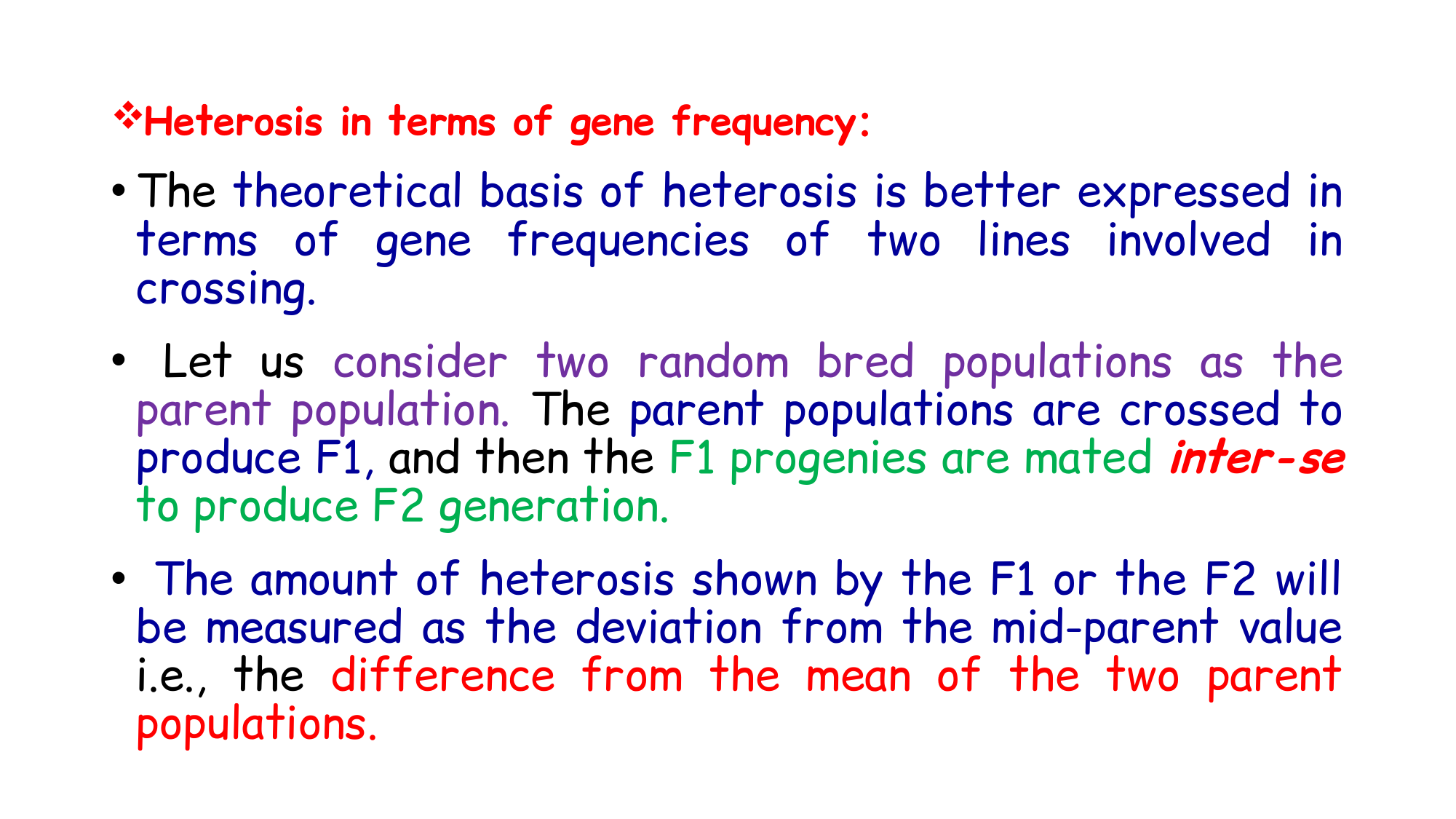

Heterosis in terms of gene frequency:
The theoretical basis of heterosis is better expressed in terms of gene frequencies of two lines involved in crossing.
 Let us consider two random bred populations as the parent population. The parent populations are crossed to produce F1, and then the F1 progenies are mated inter-se to produce F2 generation.
 The amount of heterosis shown by the F1 or the F2 will be measured as the deviation from the mid-parent value i.e., the difference from the mean of the two parent populations.